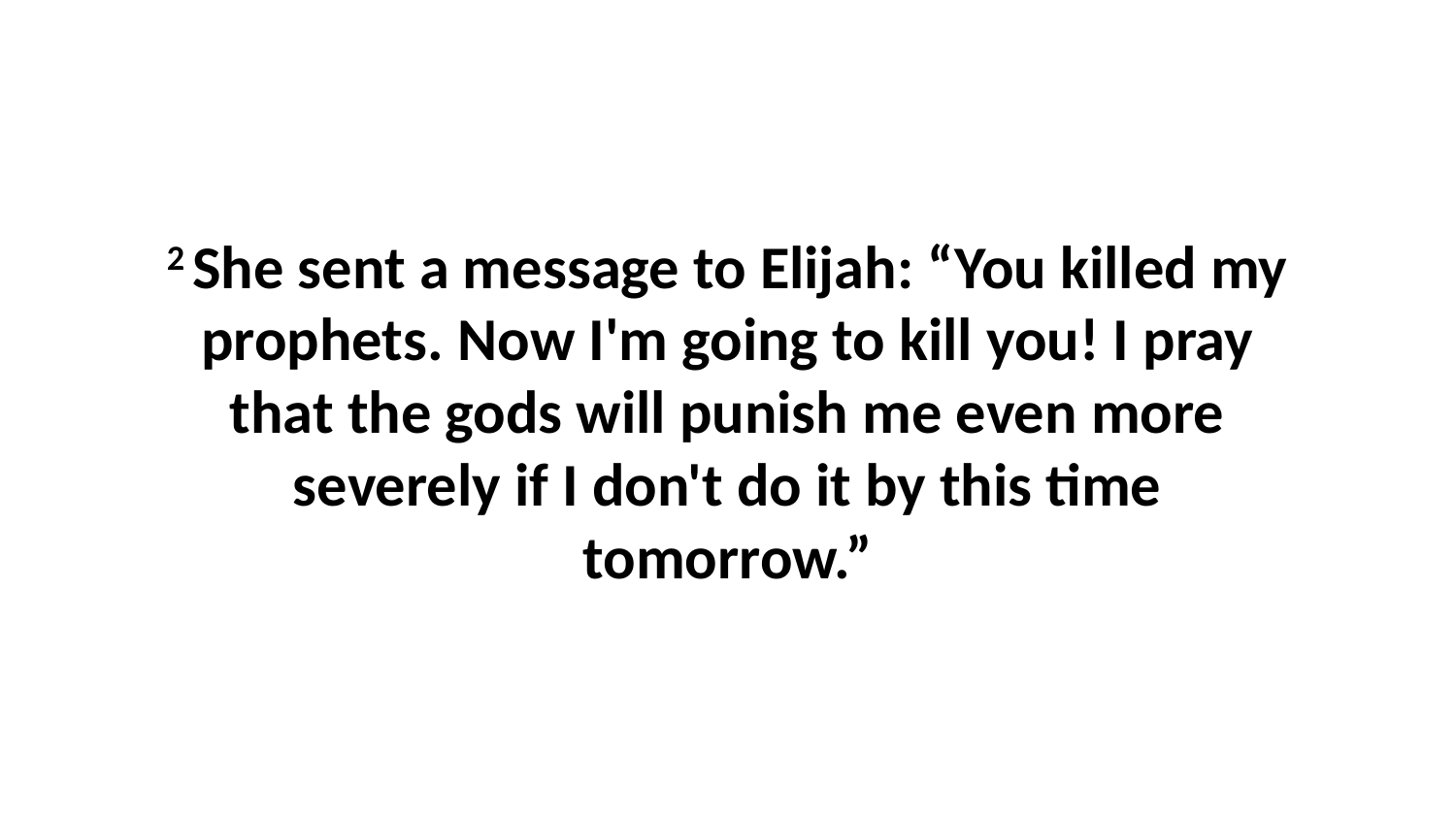

2 She sent a message to Elijah: “You killed my prophets. Now I'm going to kill you! I pray that the gods will punish me even more severely if I don't do it by this time tomorrow.”